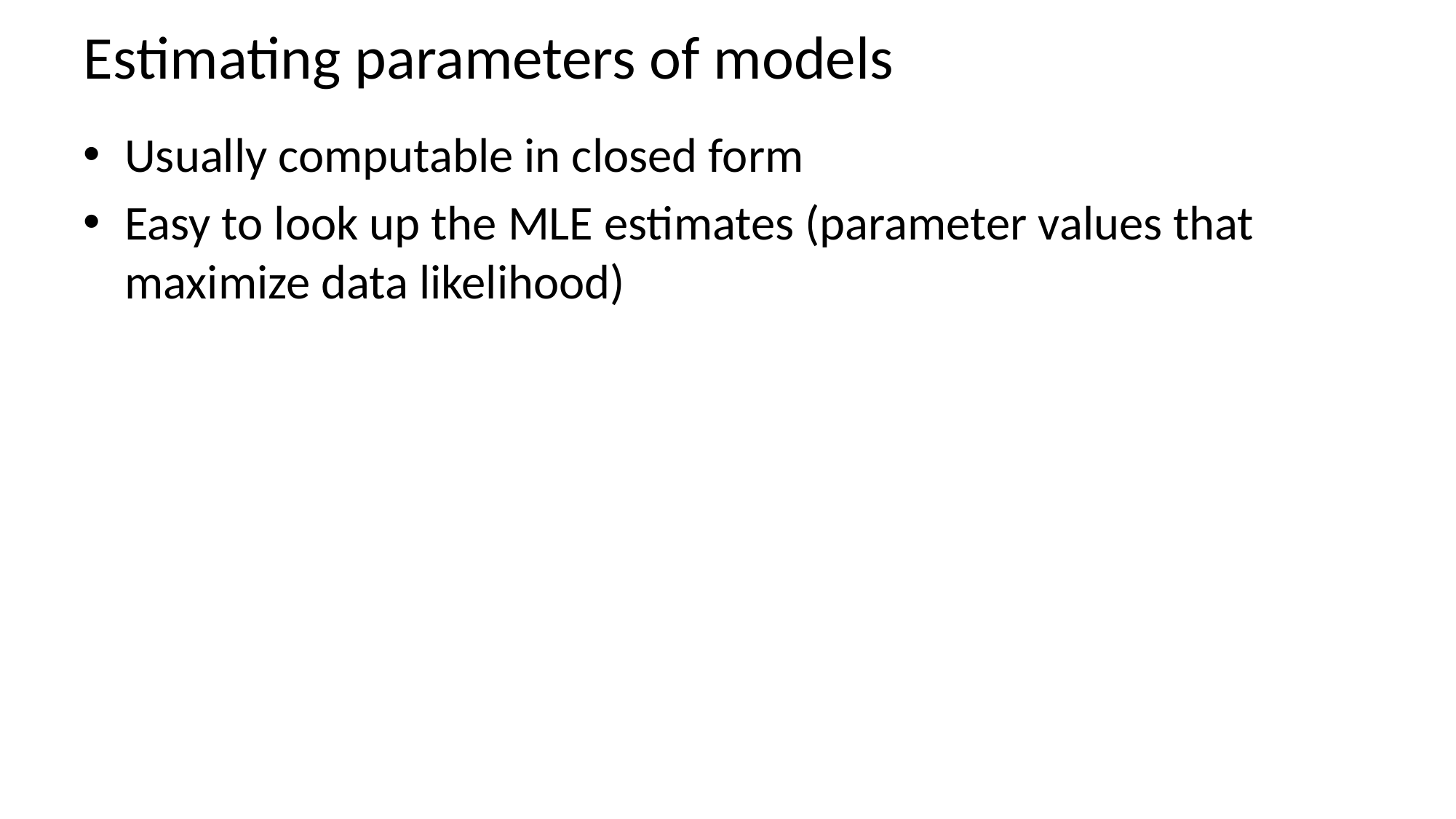

# Estimating parameters of models
Usually computable in closed form
Easy to look up the MLE estimates (parameter values that maximize data likelihood)